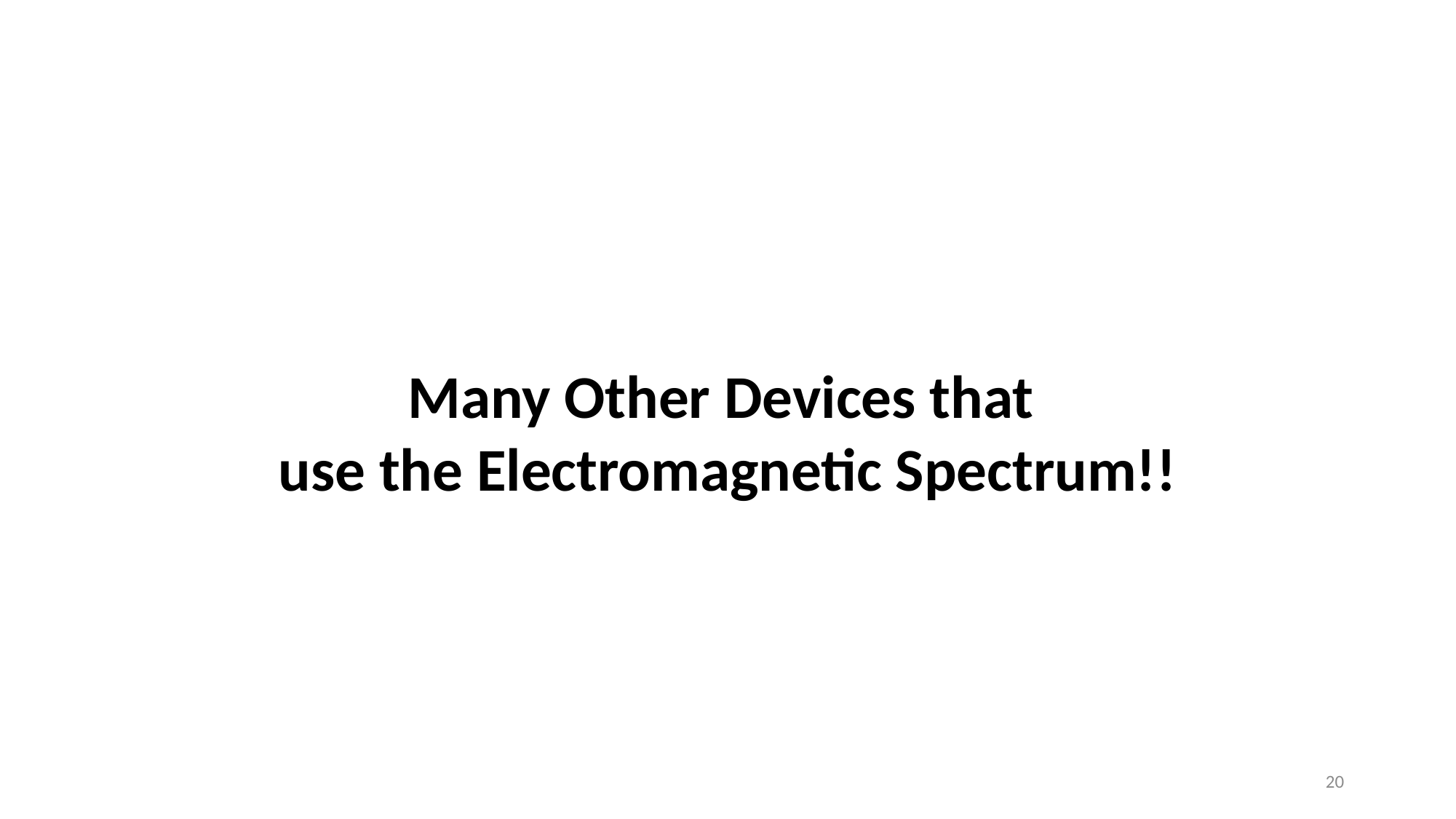

Many Other Devices that
use the Electromagnetic Spectrum!!
20